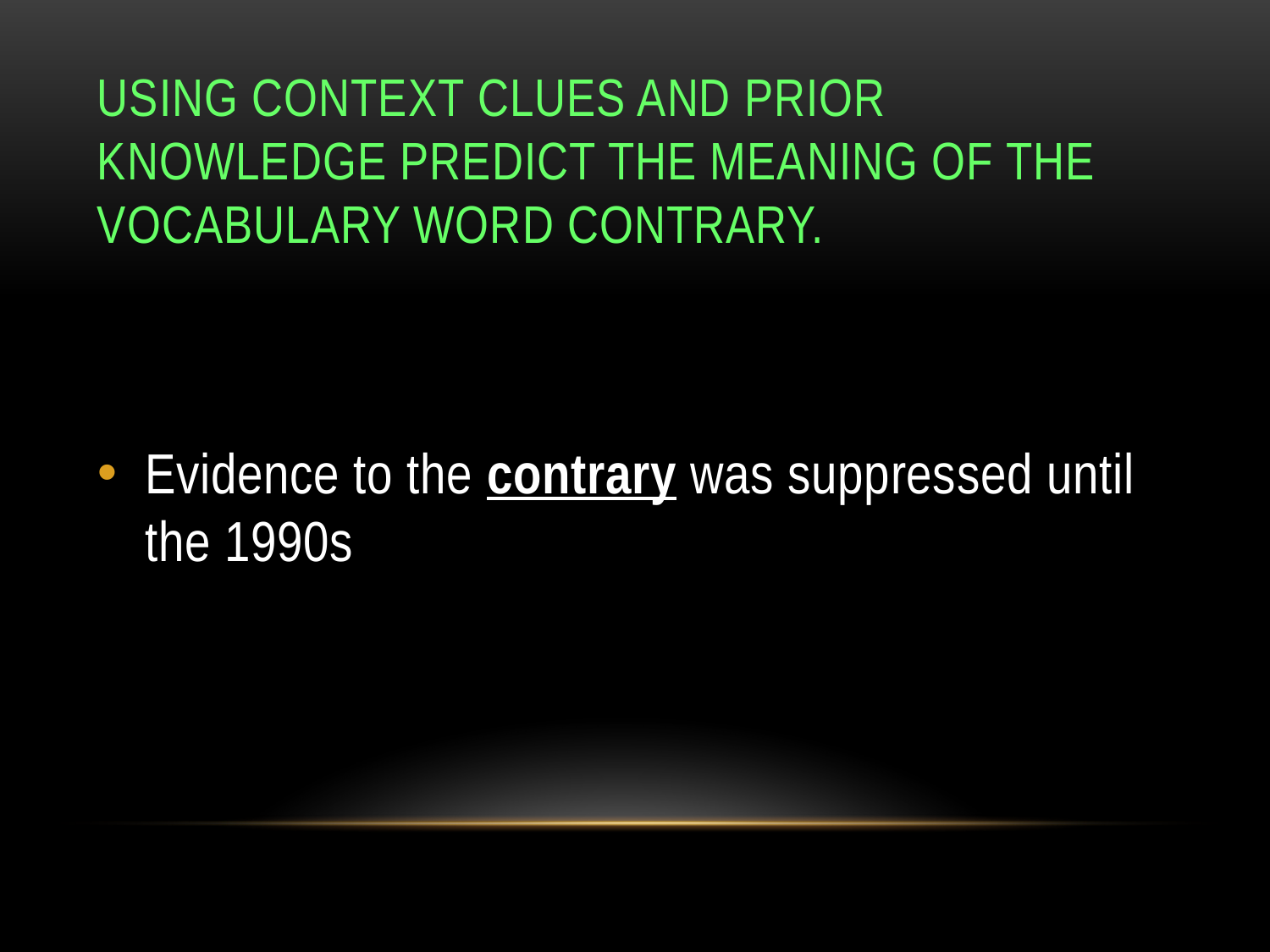

# Using context clues and prior knowledge predict the meaning of the vocabulary word contrary.

Evidence to the contrary was suppressed until the 1990s